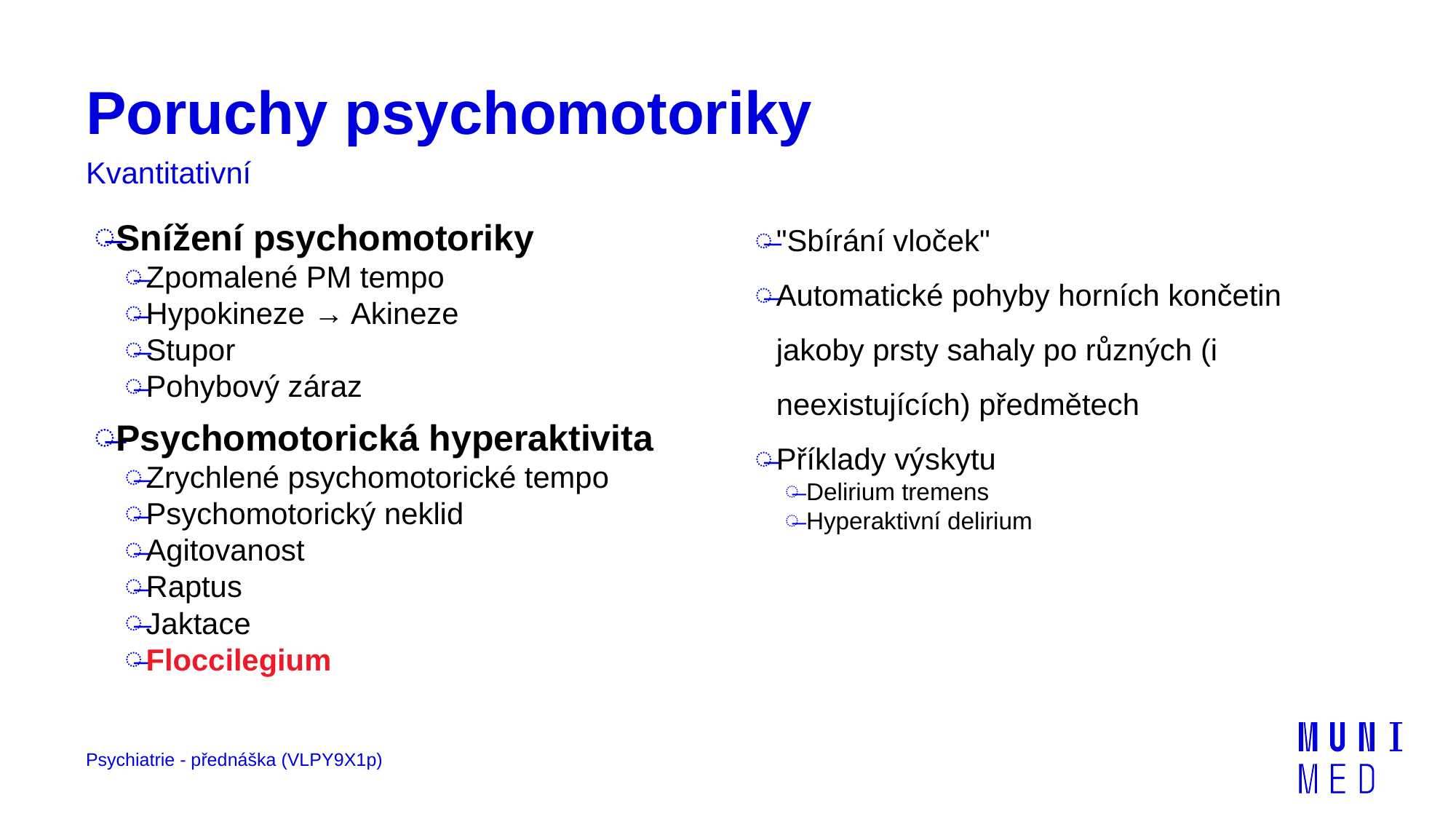

# Poruchy psychomotoriky

Kvantitativní
Snížení psychomotoriky
Zpomalené PM tempo
Hypokineze → Akineze
Stupor
Pohybový záraz
Psychomotorická hyperaktivita
Zrychlené psychomotorické tempo
Psychomotorický neklid
Agitovanost
Raptus
Jaktace
Floccilegium

"Sbírání vloček"
Automatické pohyby horních končetin jakoby prsty sahaly po různých (i neexistujících) předmětech
Příklady výskytu
Delirium tremens
Hyperaktivní delirium

Psychiatrie - přednáška (VLPY9X1p)